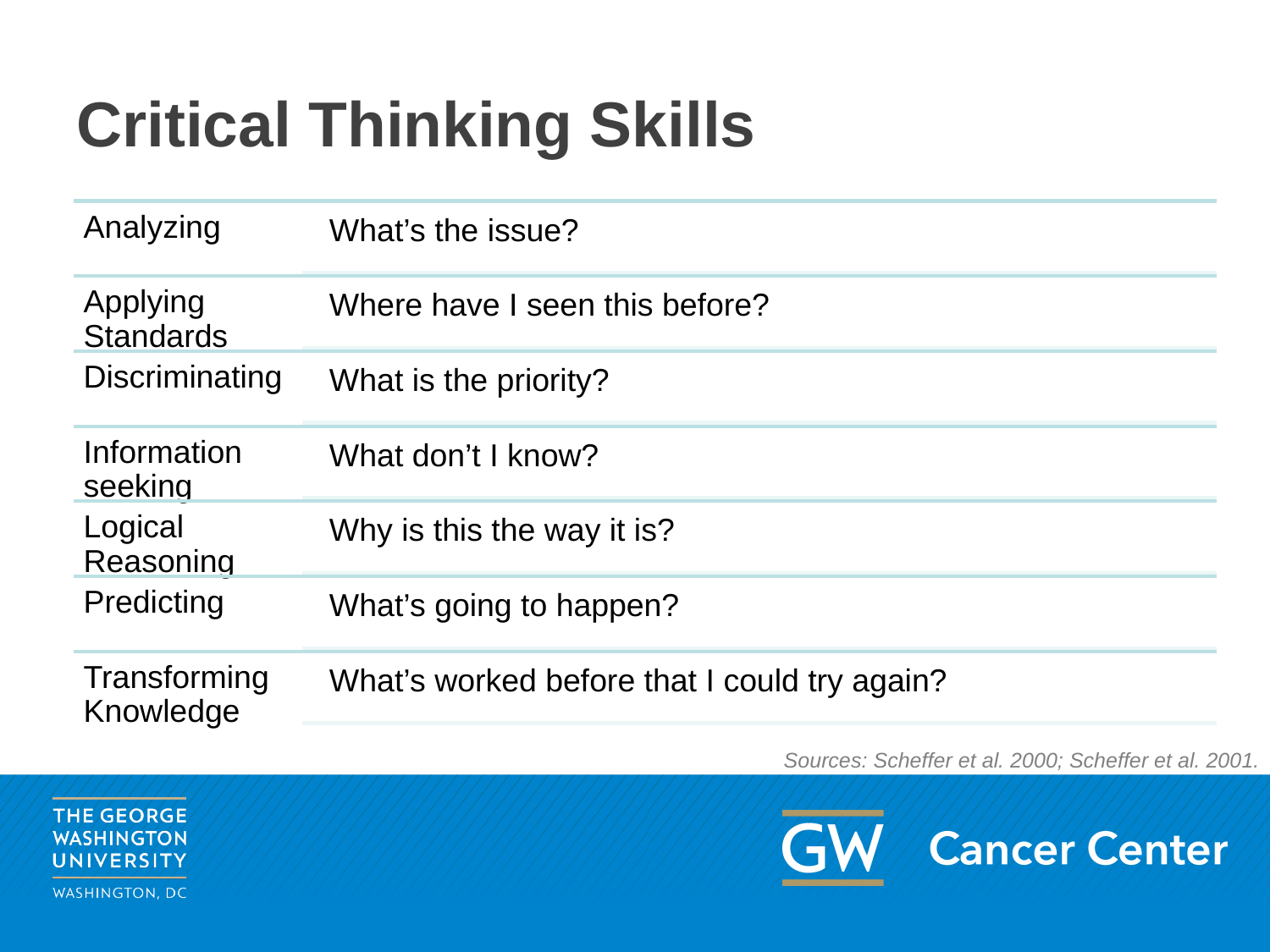

# Critical Thinking Skills

Analyzing

What’s the issue?

Applying Standards

Where have I seen this before?

Discriminating

What is the priority?

Information seeking

What don’t I know?

Logical Reasoning

Why is this the way it is?

Predicting

What’s going to happen?

Transforming Knowledge

What’s worked before that I could try again?
Sources: Scheffer et al. 2000; Scheffer et al. 2001.